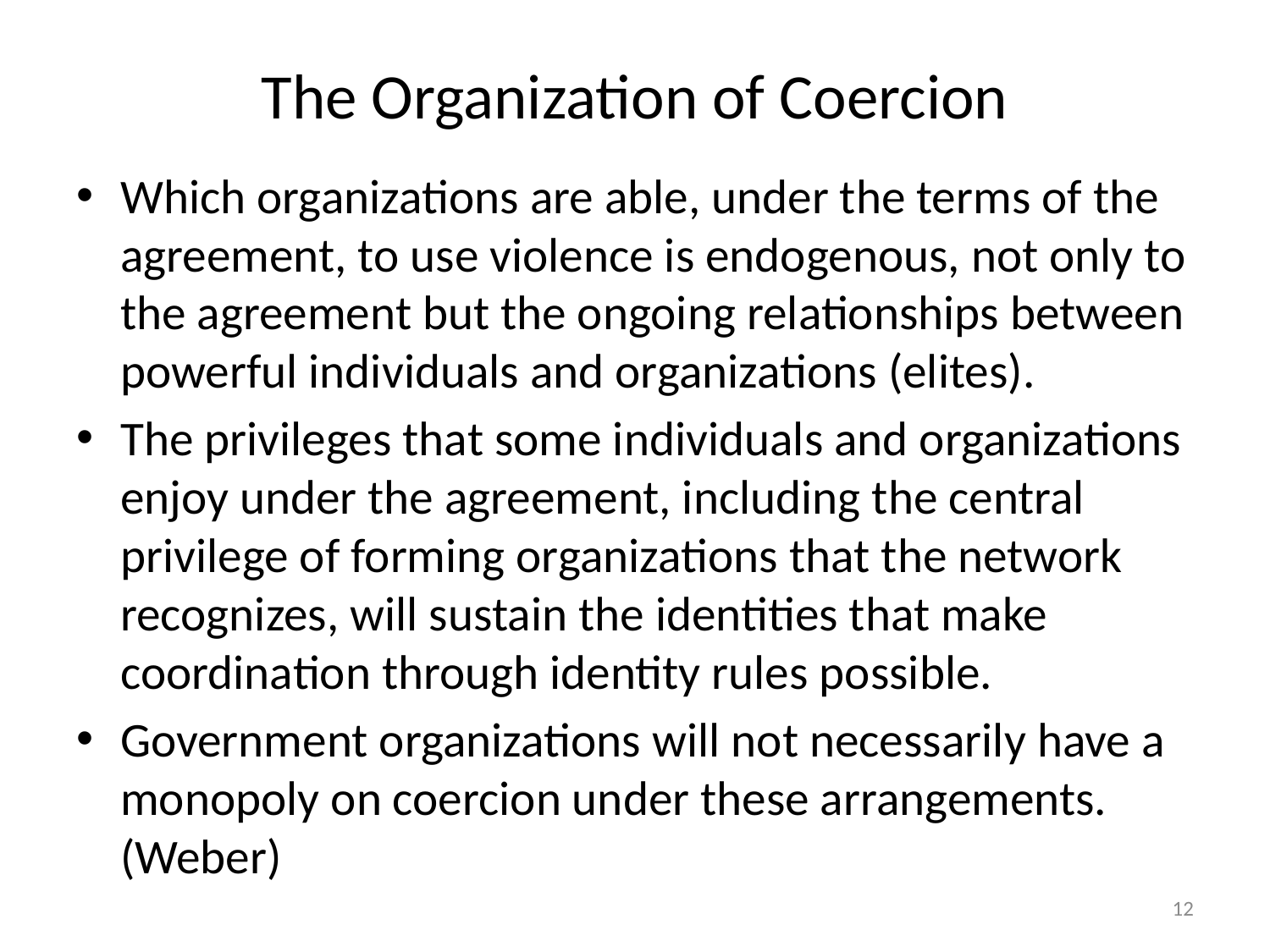

# The Organization of Coercion
Which organizations are able, under the terms of the agreement, to use violence is endogenous, not only to the agreement but the ongoing relationships between powerful individuals and organizations (elites).
The privileges that some individuals and organizations enjoy under the agreement, including the central privilege of forming organizations that the network recognizes, will sustain the identities that make coordination through identity rules possible.
Government organizations will not necessarily have a monopoly on coercion under these arrangements.   (Weber)
12